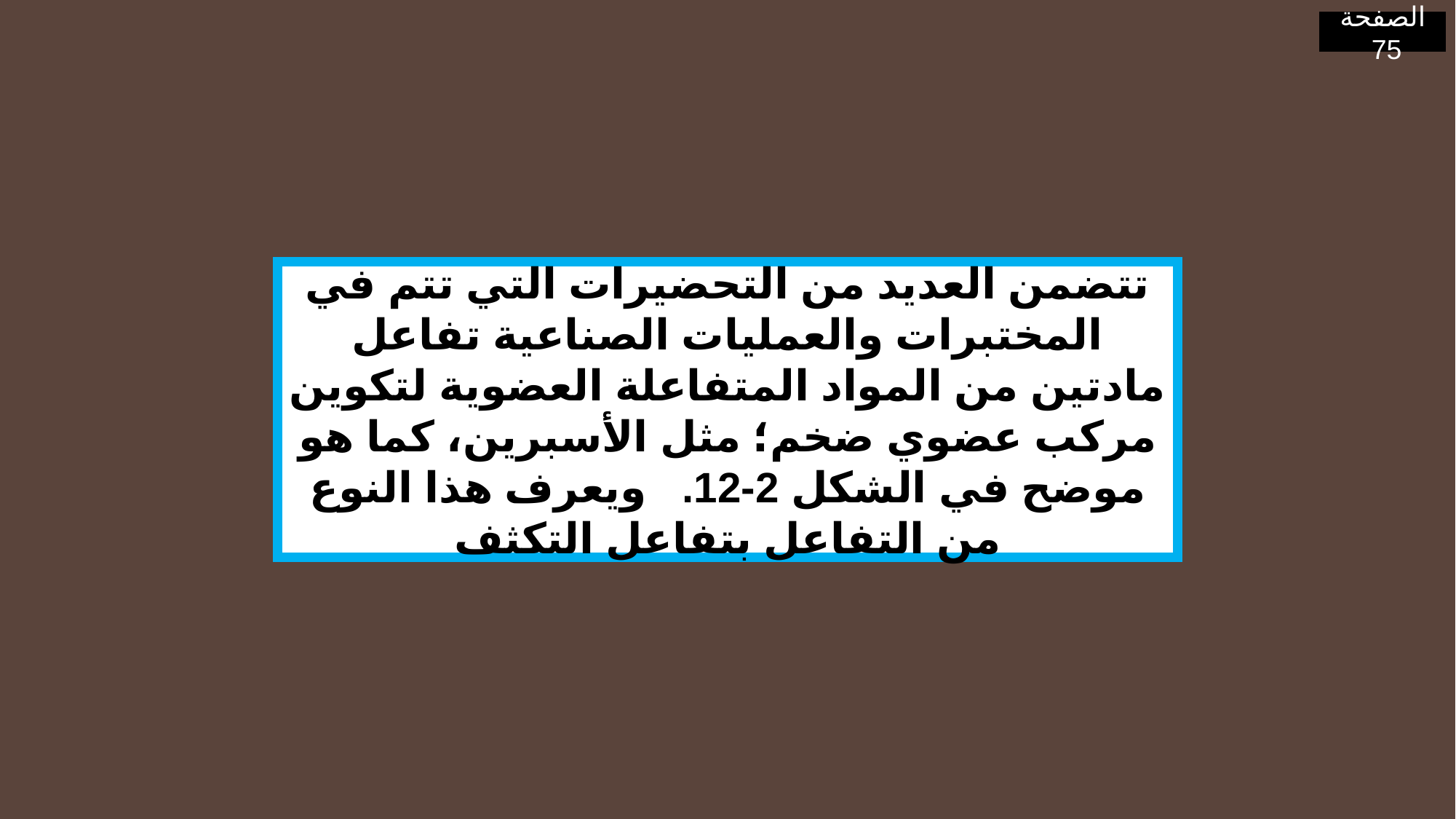

الصفحة 75
تتضمن العديد من التحضيرات التي تتم في المختبرات والعمليات الصناعية تفاعل مادتين من المواد المتفاعلة العضوية لتكوين مركب عضوي ضخم؛ مثل الأسبرين، كما هو موضح في الشكل 2-12.   ويعرف هذا النوع من التفاعل بتفاعل التكثف